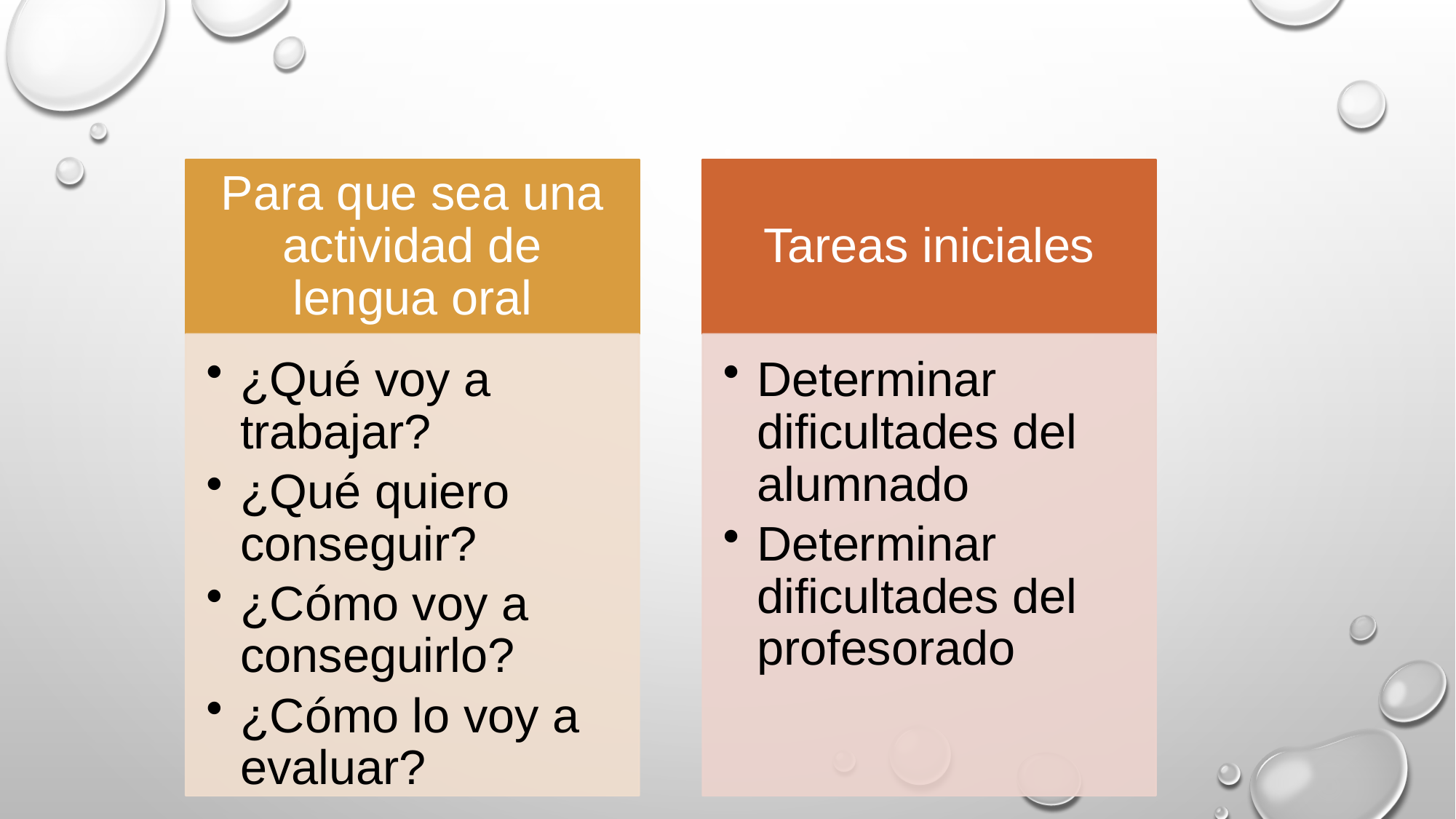

Para que sea una actividad de lengua oral
¿Qué voy a trabajar?
¿Qué quiero conseguir?
¿Cómo voy a conseguirlo?
¿Cómo lo voy a evaluar?
Tareas iniciales
Determinar dificultades del alumnado
Determinar dificultades del profesorado